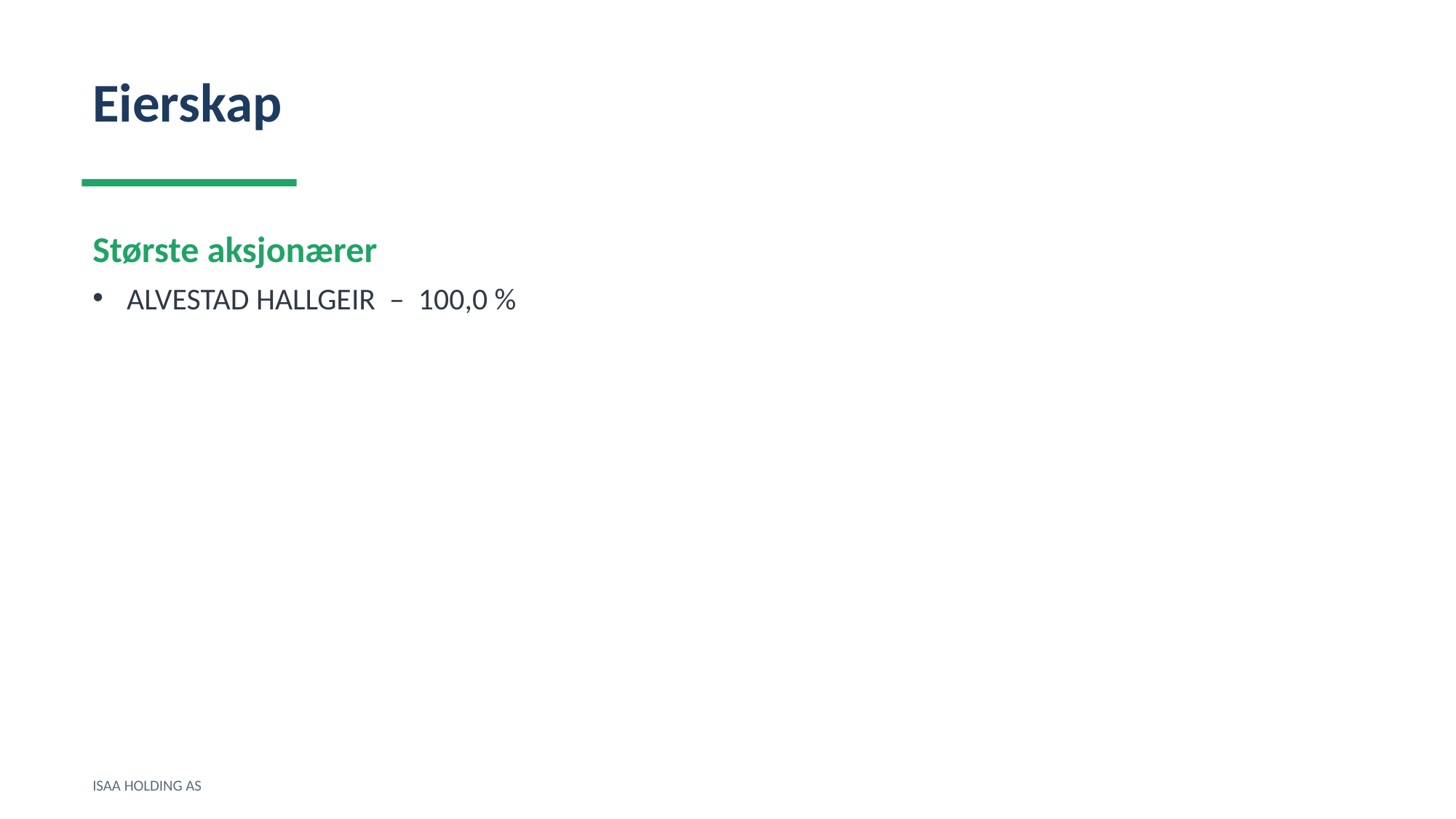

Eierskap

Største aksjonærer
ALVESTAD HALLGEIR  –  100,0 %
ISAA HOLDING AS